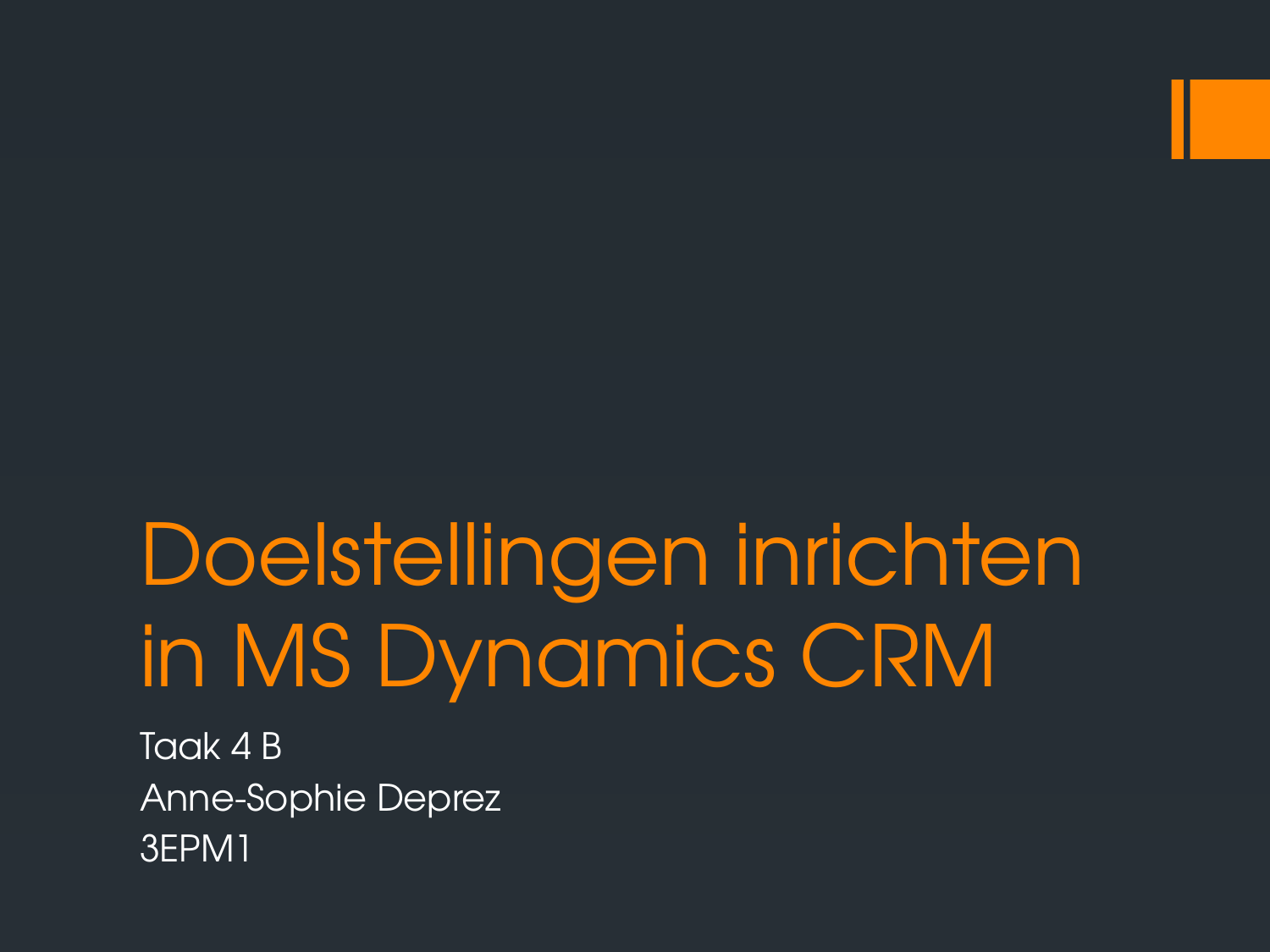

# Doelstellingen inrichten in MS Dynamics CRM
Taak 4 B
Anne-Sophie Deprez
3EPM1